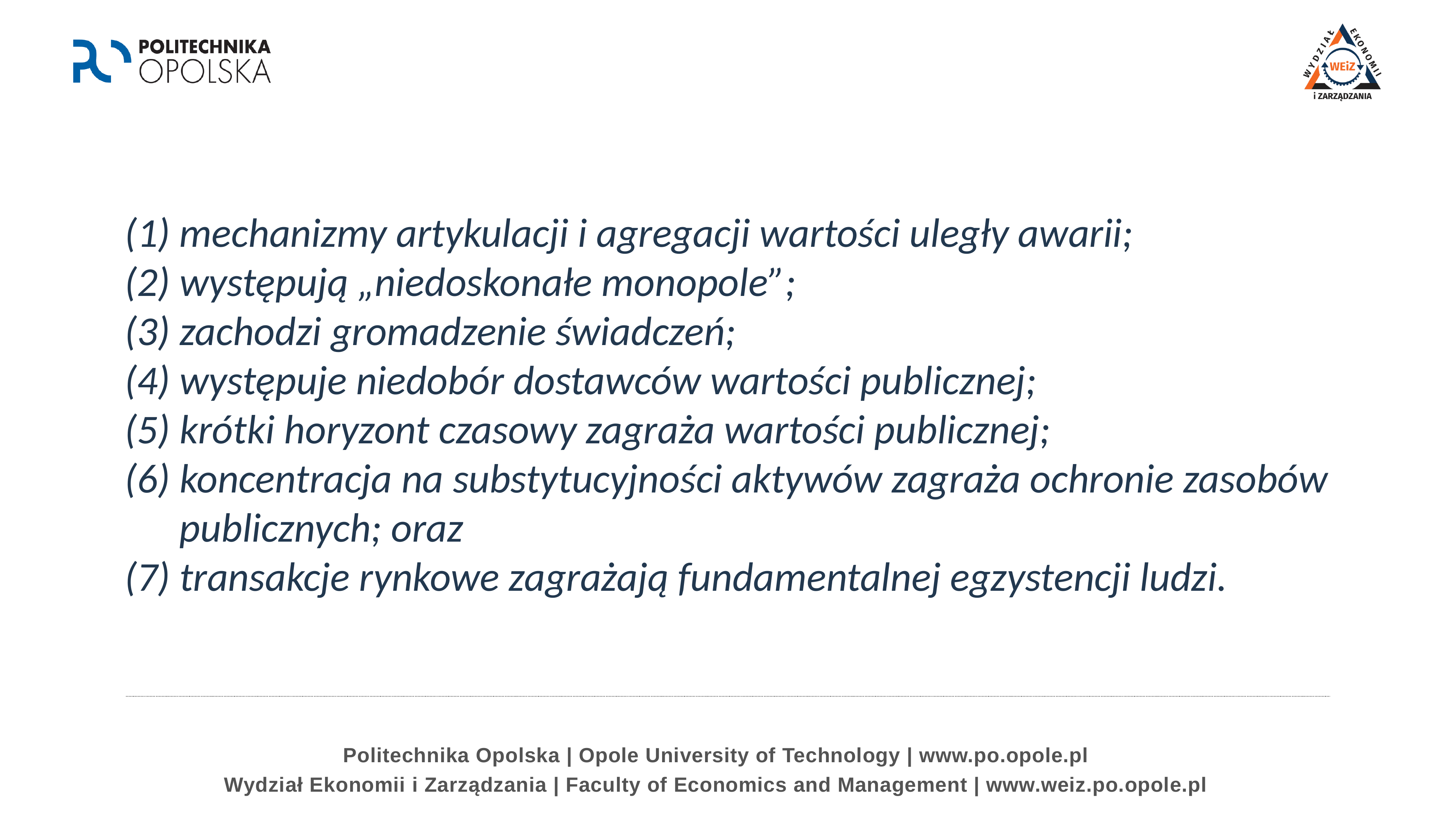

mechanizmy artykulacji i agregacji wartości uległy awarii;
(2) występują „niedoskonałe monopole”;
(3) zachodzi gromadzenie świadczeń;
(4) występuje niedobór dostawców wartości publicznej;
(5) krótki horyzont czasowy zagraża wartości publicznej;
(6) koncentracja na substytucyjności aktywów zagraża ochronie zasobów publicznych; oraz
(7) transakcje rynkowe zagrażają fundamentalnej egzystencji ludzi.